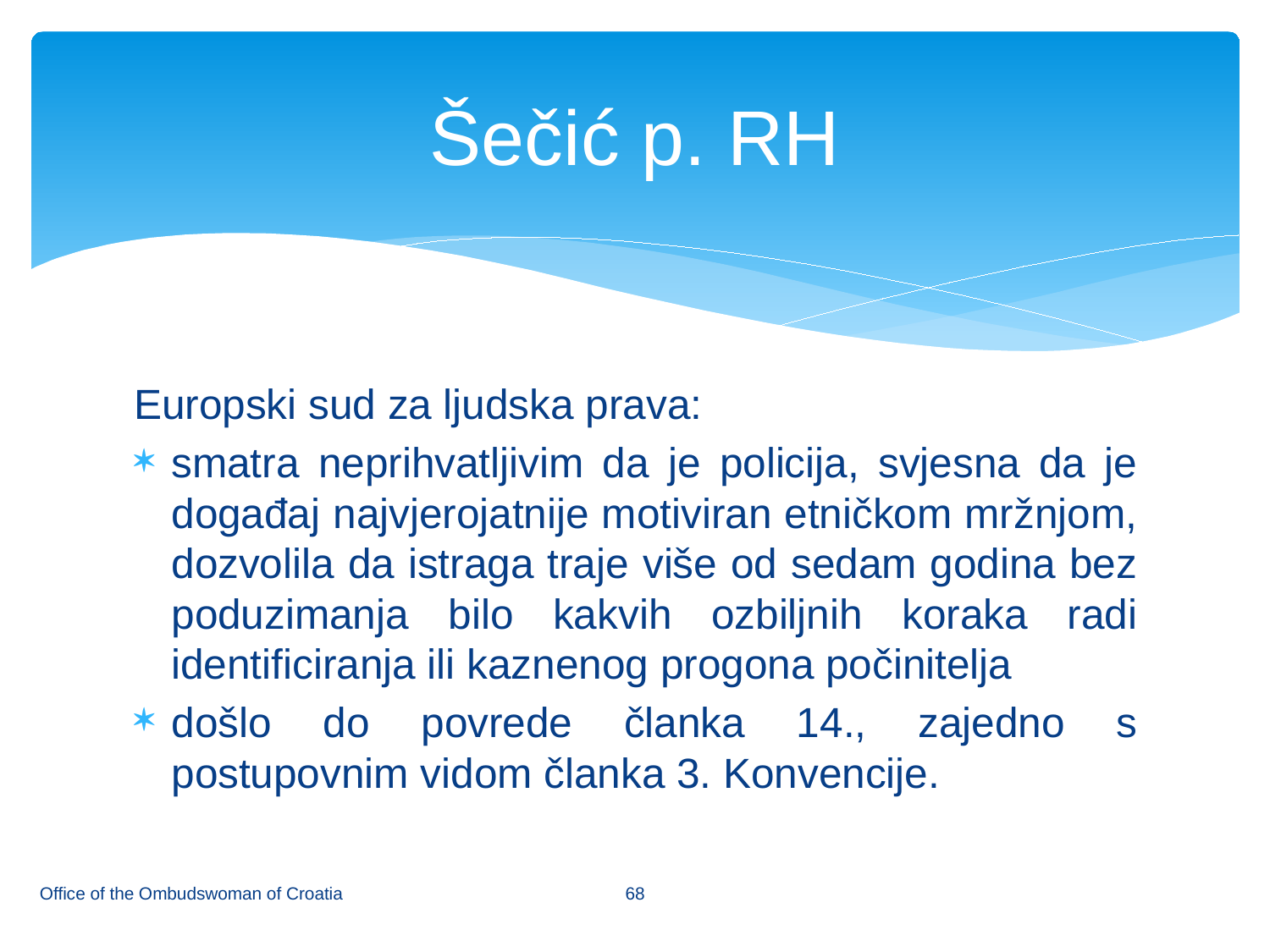

# Šečić p. RH
Europski sud za ljudska prava:
smatra neprihvatljivim da je policija, svjesna da je događaj najvjerojatnije motiviran etničkom mržnjom, dozvolila da istraga traje više od sedam godina bez poduzimanja bilo kakvih ozbiljnih koraka radi identificiranja ili kaznenog progona počinitelja
došlo do povrede članka 14., zajedno s postupovnim vidom članka 3. Konvencije.
68
Office of the Ombudswoman of Croatia